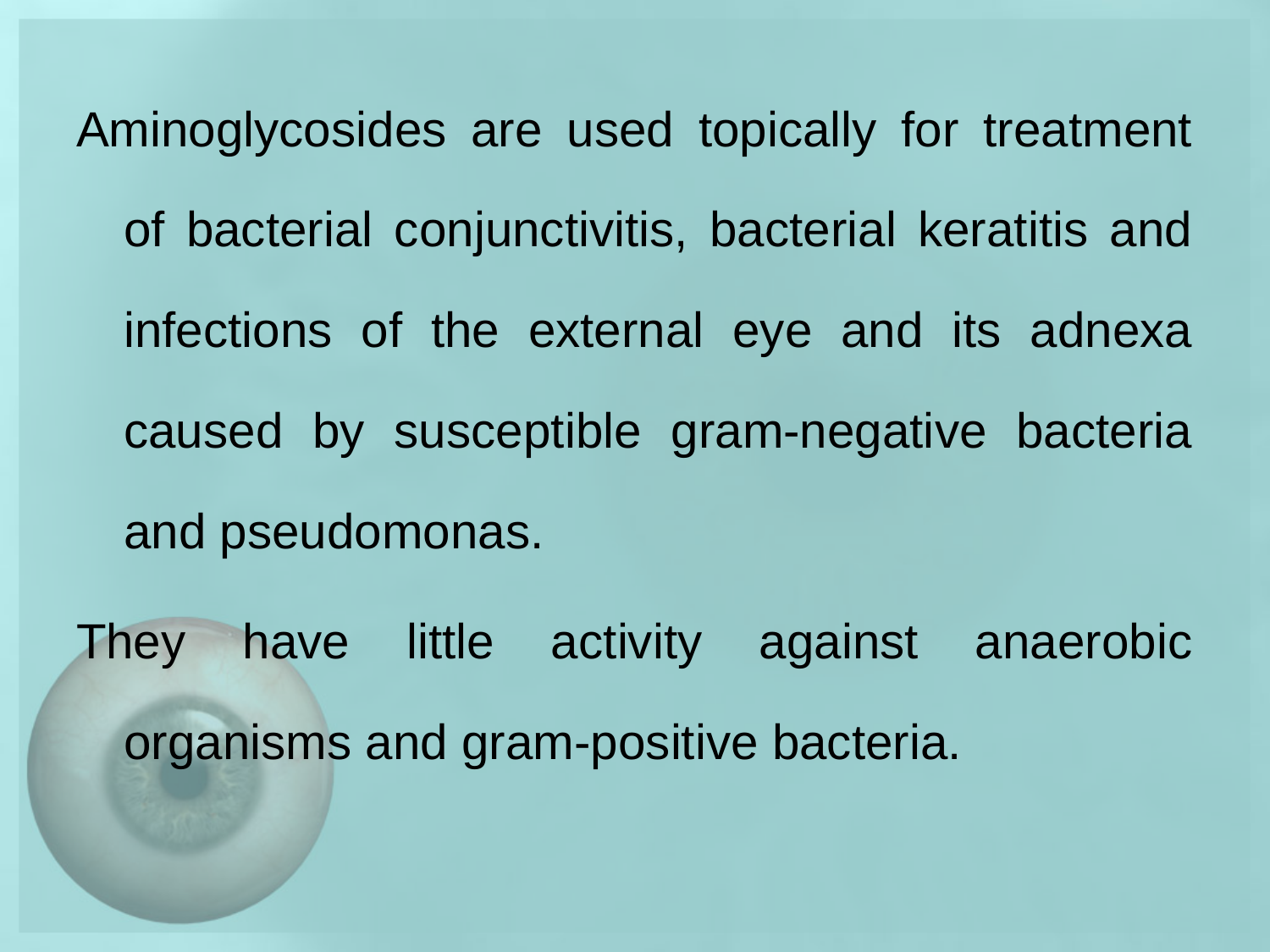

Aminoglycosides are used topically for treatment of bacterial conjunctivitis, bacterial keratitis and infections of the external eye and its adnexa caused by susceptible gram-negative bacteria and pseudomonas.
They have little activity against anaerobic organisms and gram-positive bacteria.